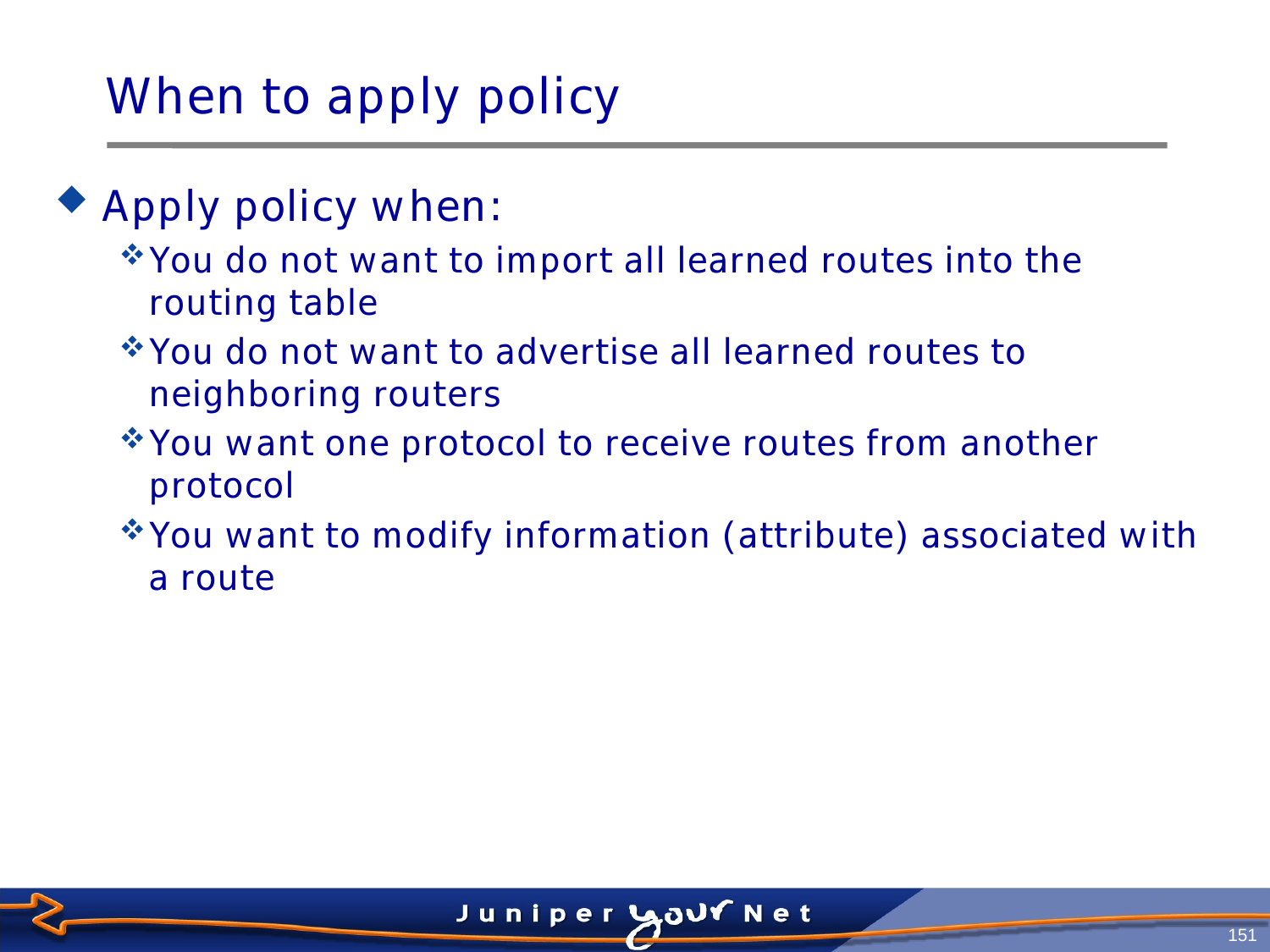

# When to apply policy
Apply policy when:
You do not want to import all learned routes into the routing table
You do not want to advertise all learned routes to neighboring routers
You want one protocol to receive routes from another protocol
You want to modify information (attribute) associated with a route